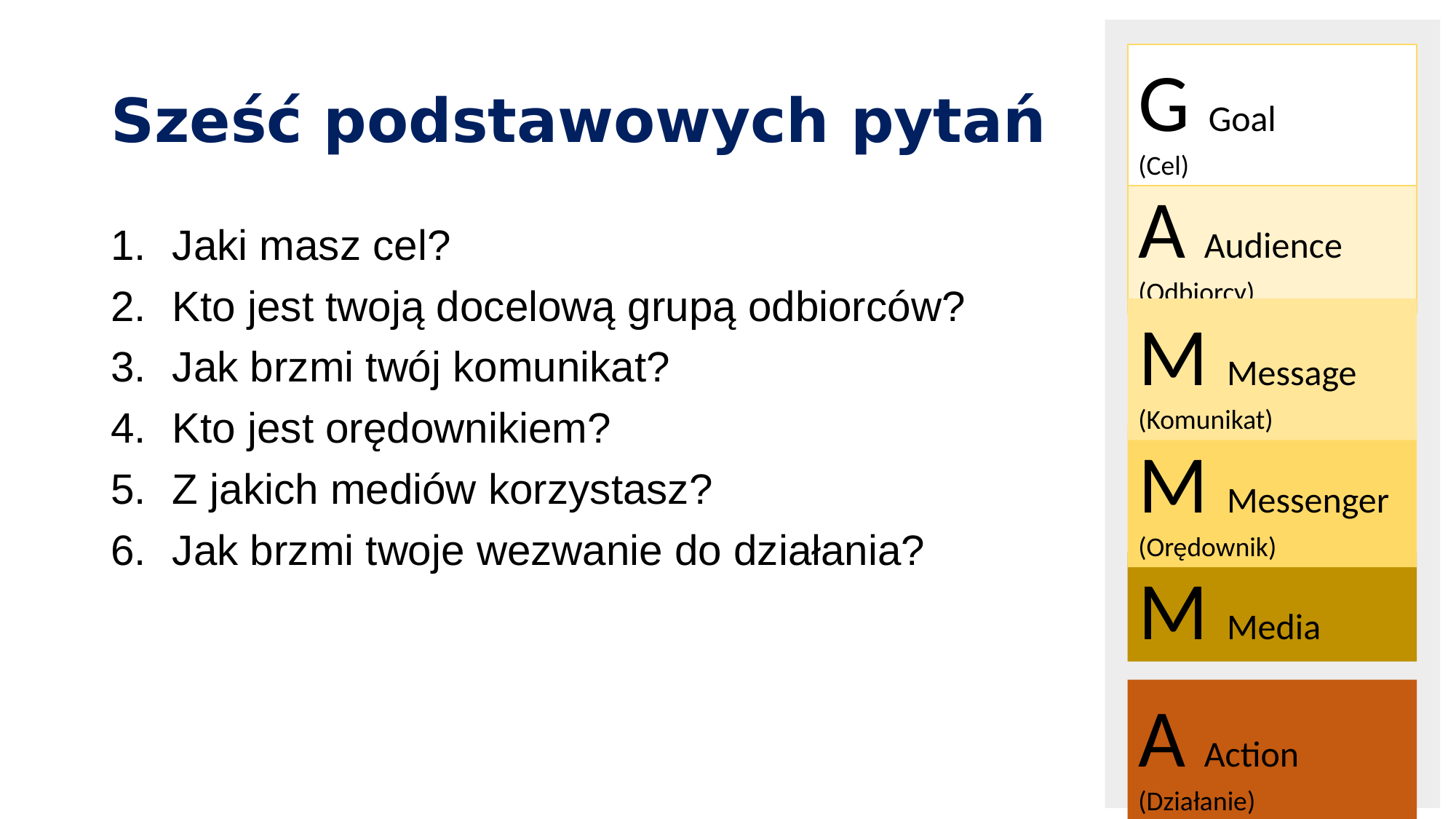

G Goal
(Cel)
A Audience
(Odbiorcy)
M Message
(Komunikat)
M Messenger
(Orędownik)
M Media
A Action
(Działanie)
# Sześć podstawowych pytań
Jaki masz cel?
Kto jest twoją docelową grupą odbiorców?
Jak brzmi twój komunikat?
Kto jest orędownikiem?
Z jakich mediów korzystasz?
Jak brzmi twoje wezwanie do działania?